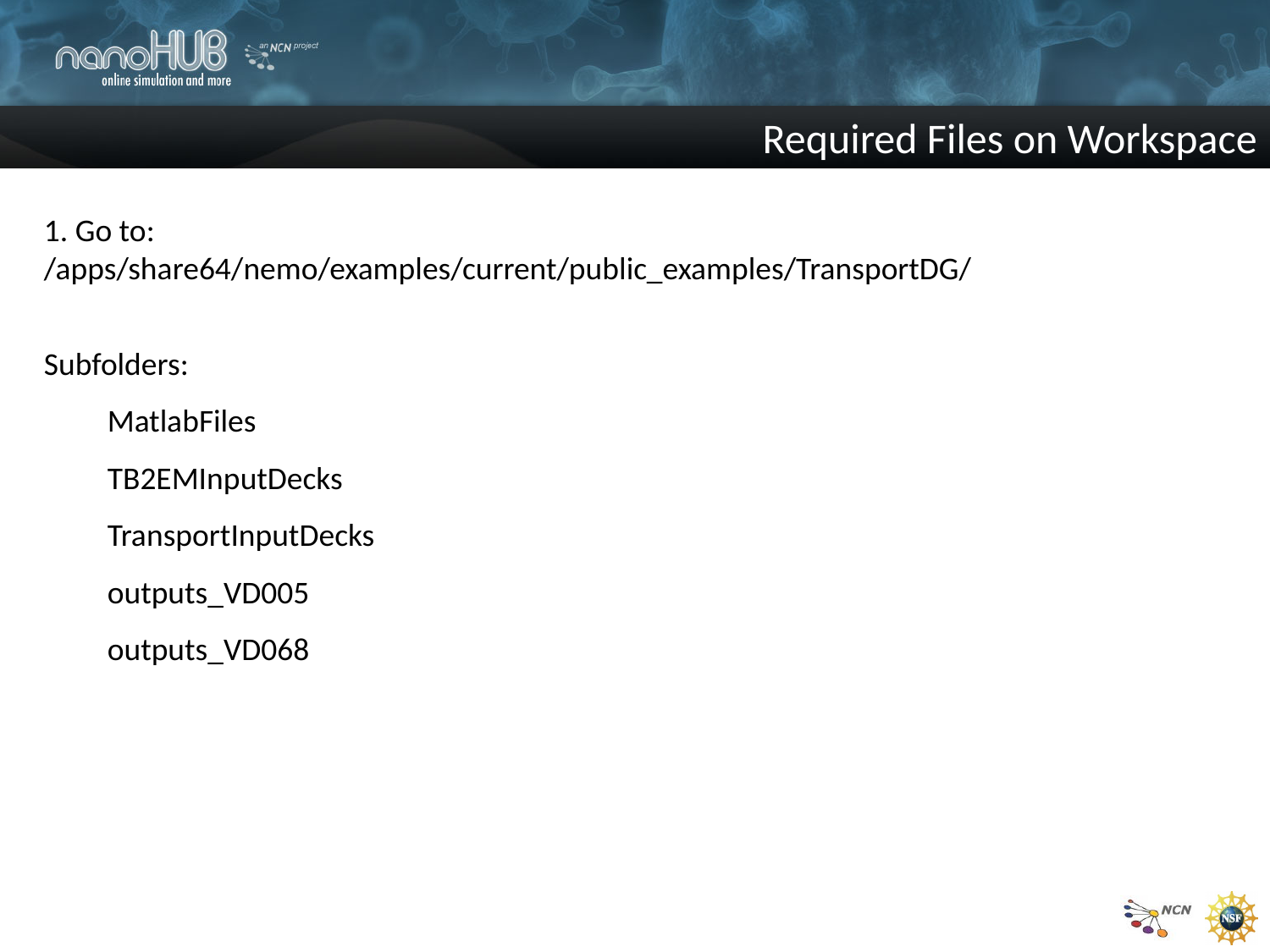

Required Files on Workspace
1. Go to:
/apps/share64/nemo/examples/current/public_examples/TransportDG/

Subfolders:
MatlabFiles
TB2EMInputDecks
TransportInputDecks
outputs_VD005
outputs_VD068